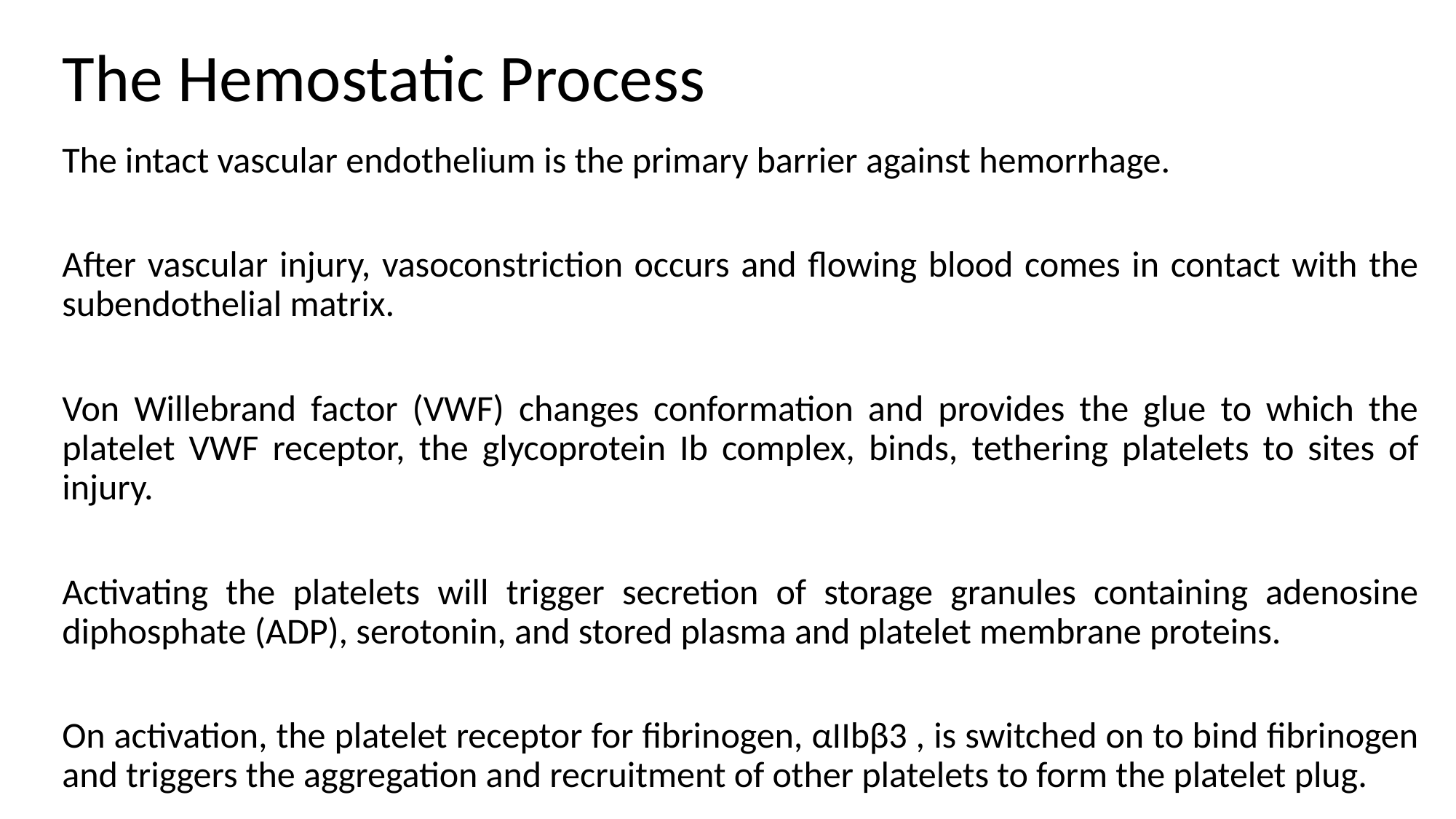

# The Hemostatic Process
The intact vascular endothelium is the primary barrier against hemorrhage.

After vascular injury, vasoconstriction occurs and flowing blood comes in contact with the subendothelial matrix.

Von Willebrand factor (VWF) changes conformation and provides the glue to which the platelet VWF receptor, the glycoprotein Ib complex, binds, tethering platelets to sites of injury.

Activating the platelets will trigger secretion of storage granules containing adenosine diphosphate (ADP), serotonin, and stored plasma and platelet membrane proteins.

On activation, the platelet receptor for fibrinogen, αIIbβ3 , is switched on to bind fibrinogen and triggers the aggregation and recruitment of other platelets to form the platelet plug.